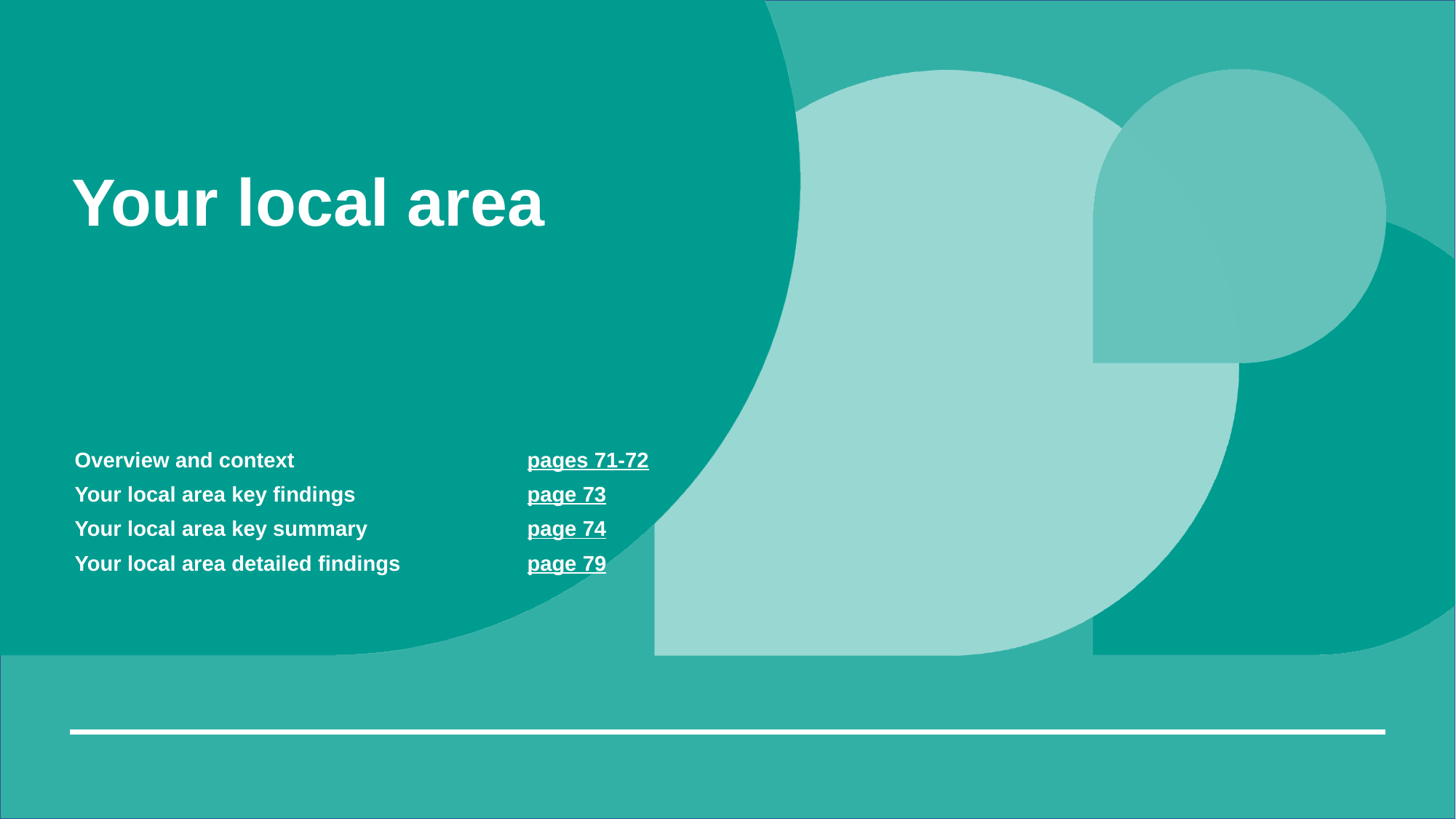

# Your local area
| Overview and context | pages 71-72 |
| --- | --- |
| Your local area key findings | page 73 |
| Your local area key summary | page 74 |
| Your local area detailed findings | page 79 |